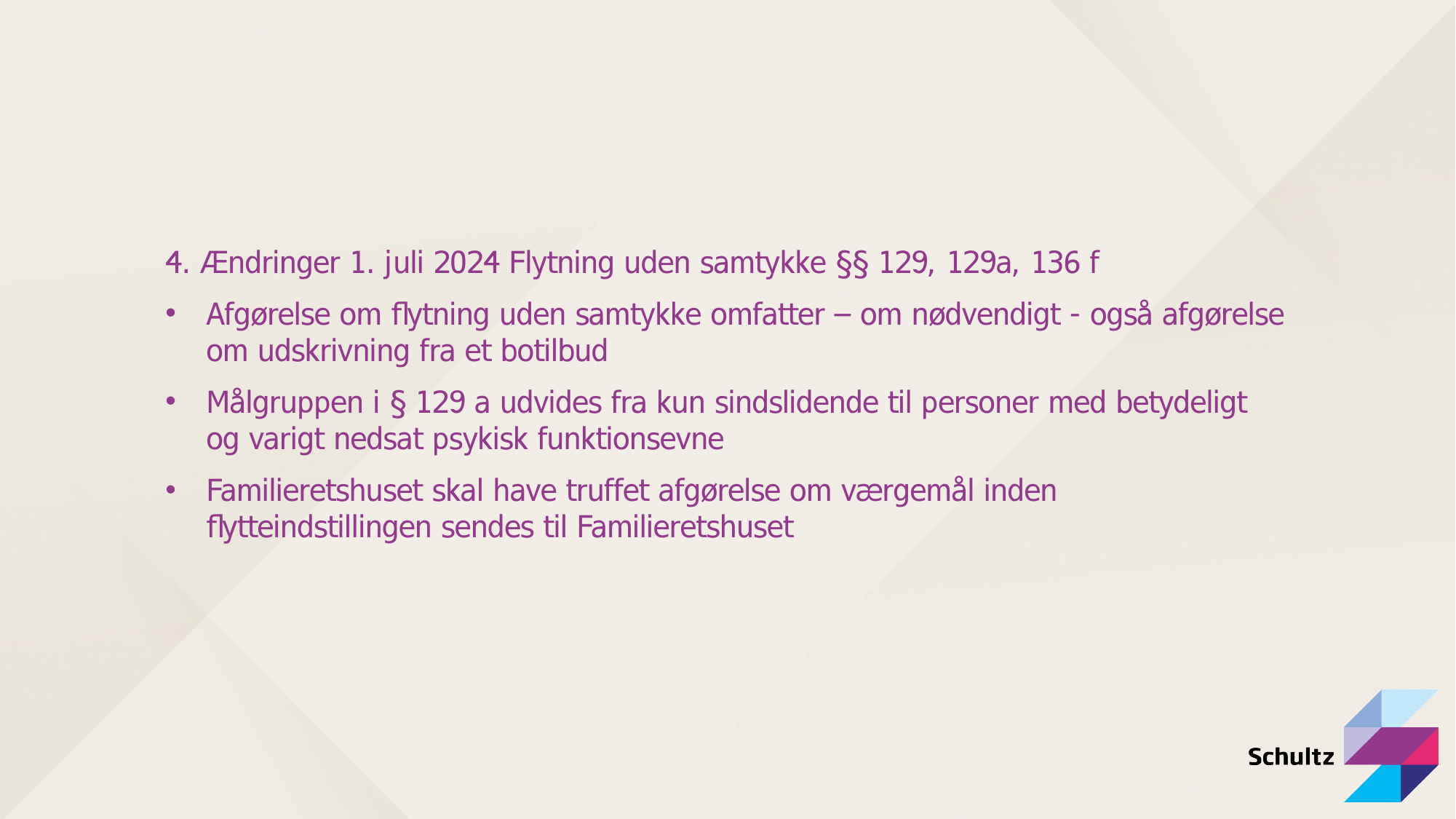

4. Ændringer 1. juli 2024 Flytning uden samtykke §§ 129, 129a, 136 f
Afgørelse om flytning uden samtykke omfatter – om nødvendigt - også afgørelse om udskrivning fra et botilbud
Målgruppen i § 129 a udvides fra kun sindslidende til personer med betydeligt og varigt nedsat psykisk funktionsevne
Familieretshuset skal have truffet afgørelse om værgemål inden flytteindstillingen sendes til Familieretshuset